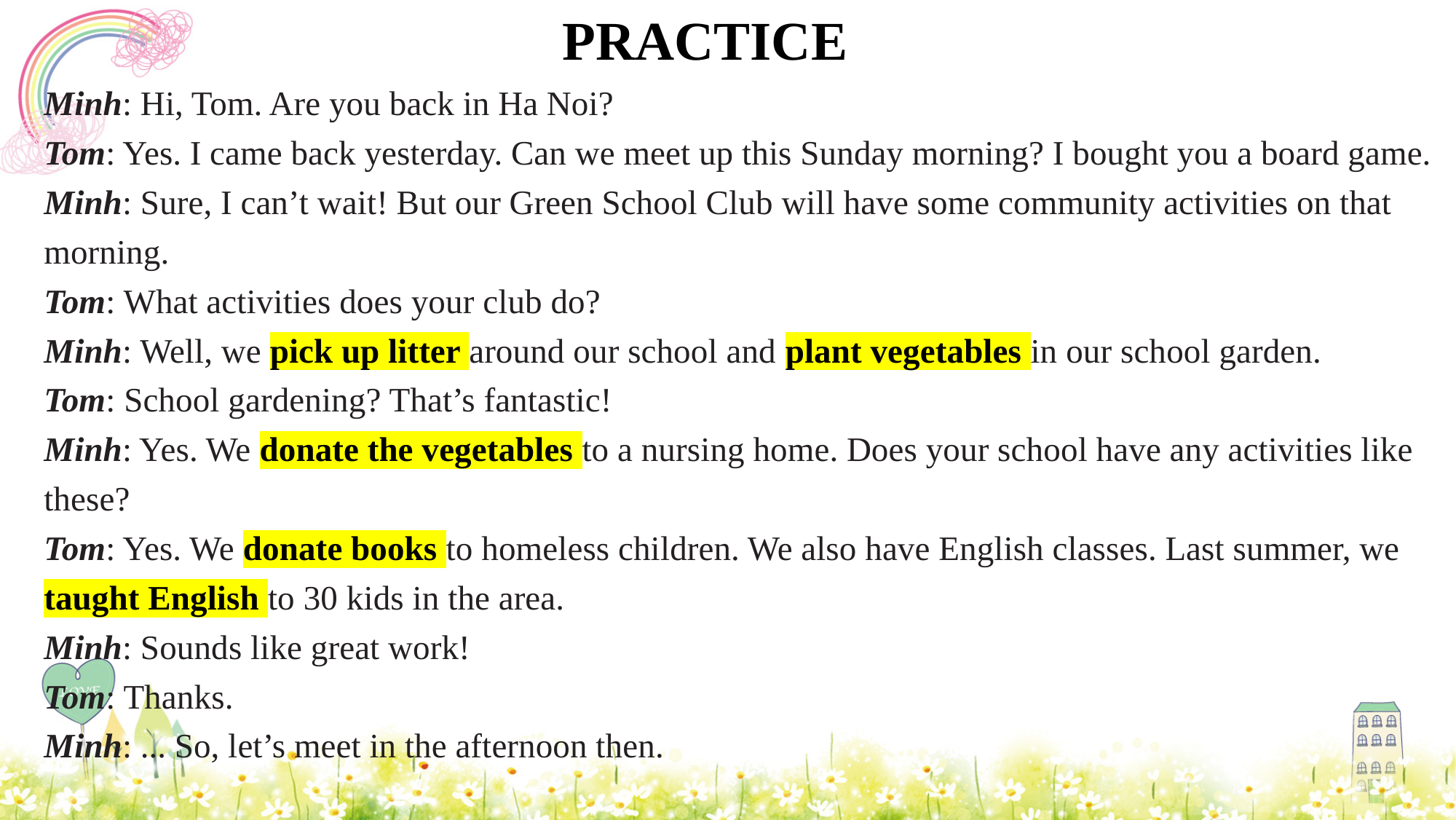

PRACTICE
Minh: Hi, Tom. Are you back in Ha Noi?
Tom: Yes. I came back yesterday. Can we meet up this Sunday morning? I bought you a board game.
Minh: Sure, I can’t wait! But our Green School Club will have some community activities on that morning.
Tom: What activities does your club do?
Minh: Well, we pick up litter around our school and plant vegetables in our school garden.
Tom: School gardening? That’s fantastic!
Minh: Yes. We donate the vegetables to a nursing home. Does your school have any activities like these?
Tom: Yes. We donate books to homeless children. We also have English classes. Last summer, we taught English to 30 kids in the area.
Minh: Sounds like great work!
Tom: Thanks.
Minh: ... So, let’s meet in the afternoon then.
1